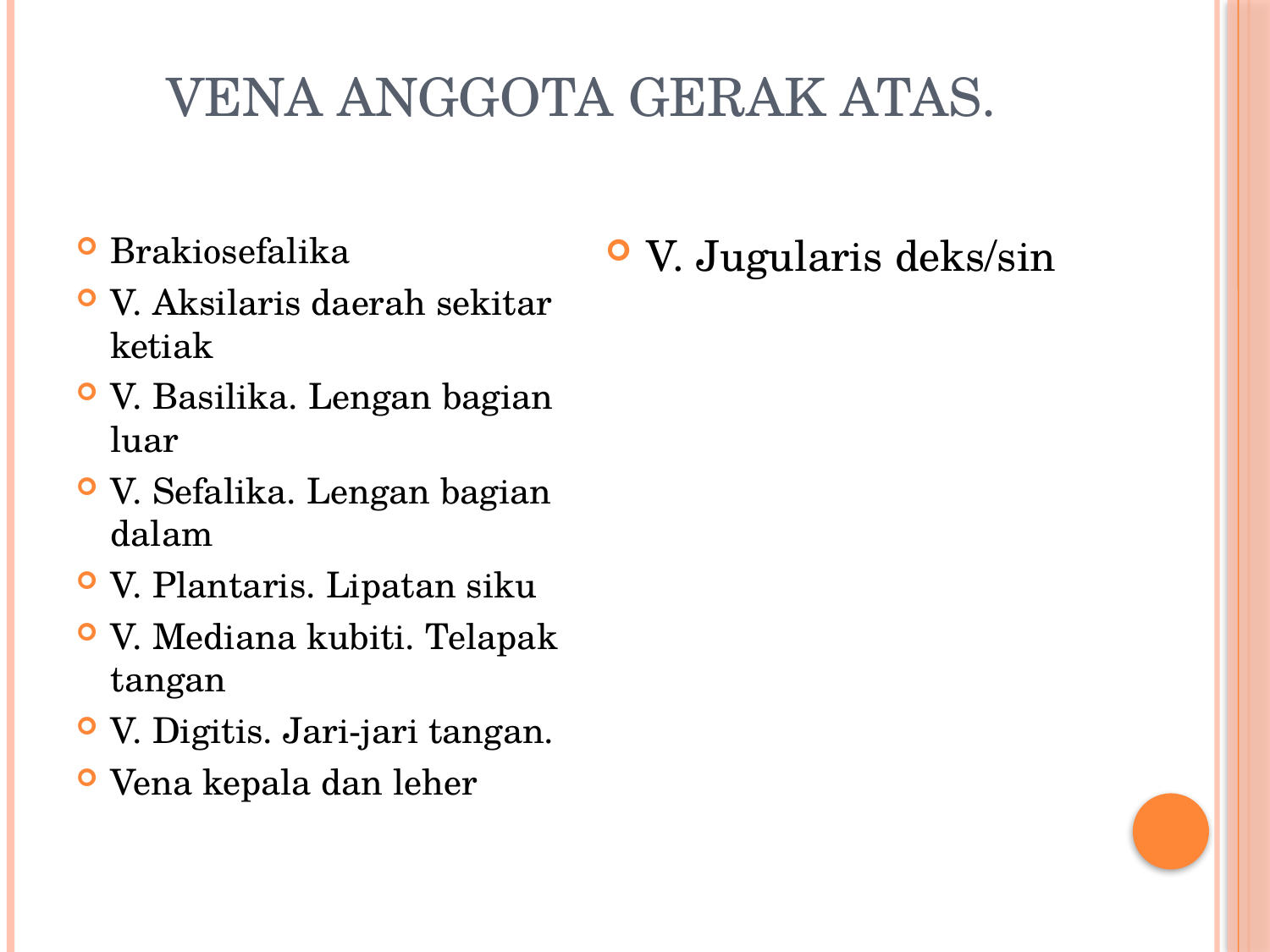

# Vena anggota gerak atas.
Brakiosefalika
V. Aksilaris daerah sekitar ketiak
V. Basilika. Lengan bagian luar
V. Sefalika. Lengan bagian dalam
V. Plantaris. Lipatan siku
V. Mediana kubiti. Telapak tangan
V. Digitis. Jari-jari tangan.
Vena kepala dan leher

V. Jugularis deks/sin